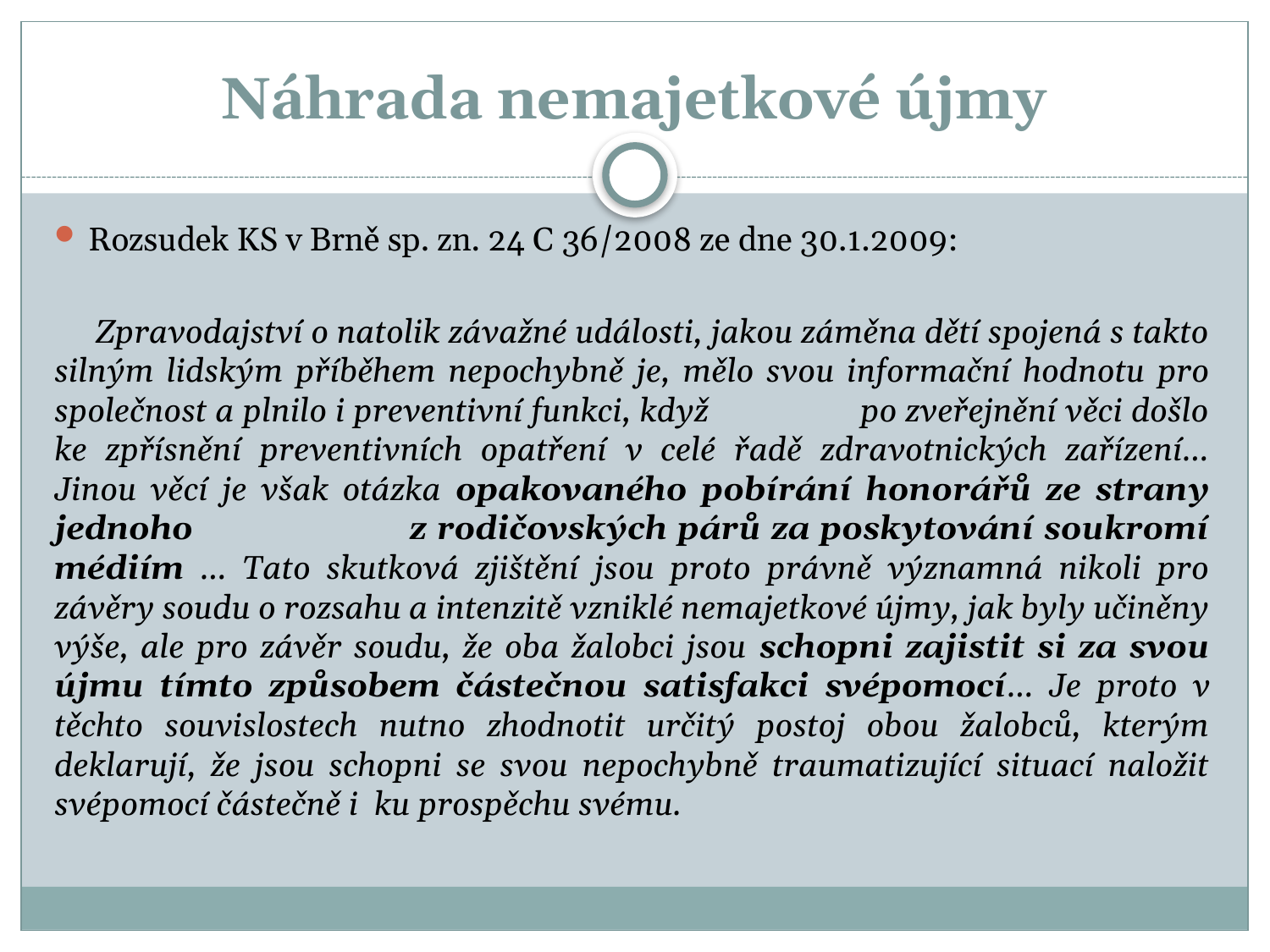

# Náhrada nemajetkové újmy
Rozsudek KS v Brně sp. zn. 24 C 36/2008 ze dne 30.1.2009:

     Zpravodajství o natolik závažné události, jakou záměna dětí spojená s takto silným lidským příběhem nepochybně je, mělo svou informační hodnotu pro společnost a plnilo i preventivní funkci, když                  po zveřejnění věci došlo ke zpřísnění preventivních opatření v celé řadě zdravotnických zařízení… Jinou věcí je však otázka opakovaného pobírání honorářů ze strany jednoho                     z rodičovských párů za poskytování soukromí médiím … Tato skutková zjištění jsou proto právně významná nikoli pro závěry soudu o rozsahu a intenzitě vzniklé nemajetkové újmy, jak byly učiněny výše, ale pro závěr soudu, že oba žalobci jsou schopni zajistit si za svou újmu tímto způsobem částečnou satisfakci svépomocí… Je proto v těchto souvislostech nutno zhodnotit určitý postoj obou žalobců, kterým deklarují, že jsou schopni se svou nepochybně traumatizující situací naložit svépomocí částečně i  ku prospěchu svému.